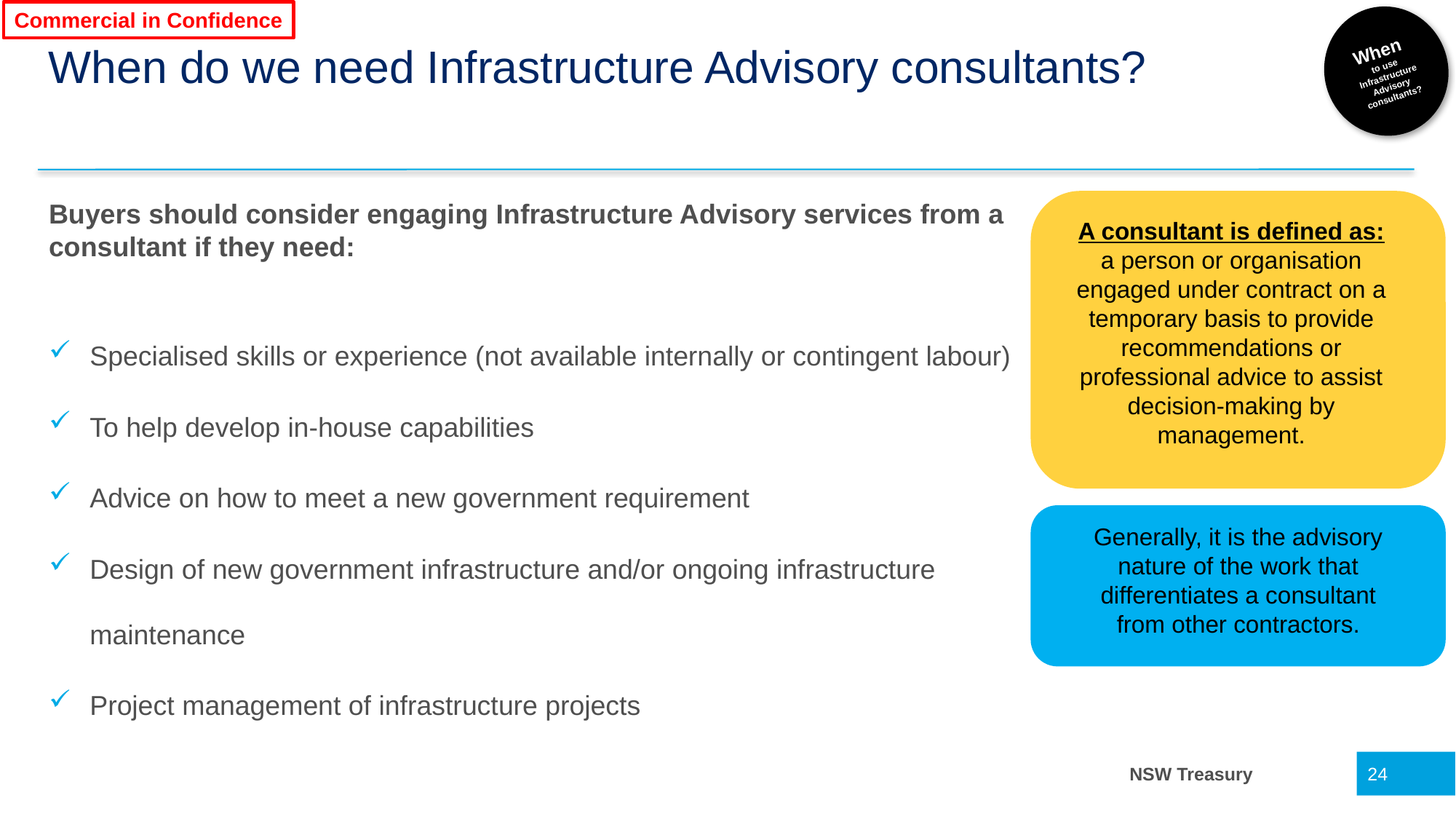

Commercial in Confidence
When
to use Infrastructure Advisory consultants?
# When do we need Infrastructure Advisory consultants?

A consultant is defined as: a person or organisation engaged under contract on a temporary basis to provide recommendations or professional advice to assist decision-making by management.
Buyers should consider engaging Infrastructure Advisory services from a consultant if they need:

Specialised skills or experience (not available internally or contingent labour)
To help develop in-house capabilities
Advice on how to meet a new government requirement
Design of new government infrastructure and/or ongoing infrastructure maintenance
Project management of infrastructure projects

Generally, it is the advisory nature of the work that differentiates a consultant from other contractors.

24